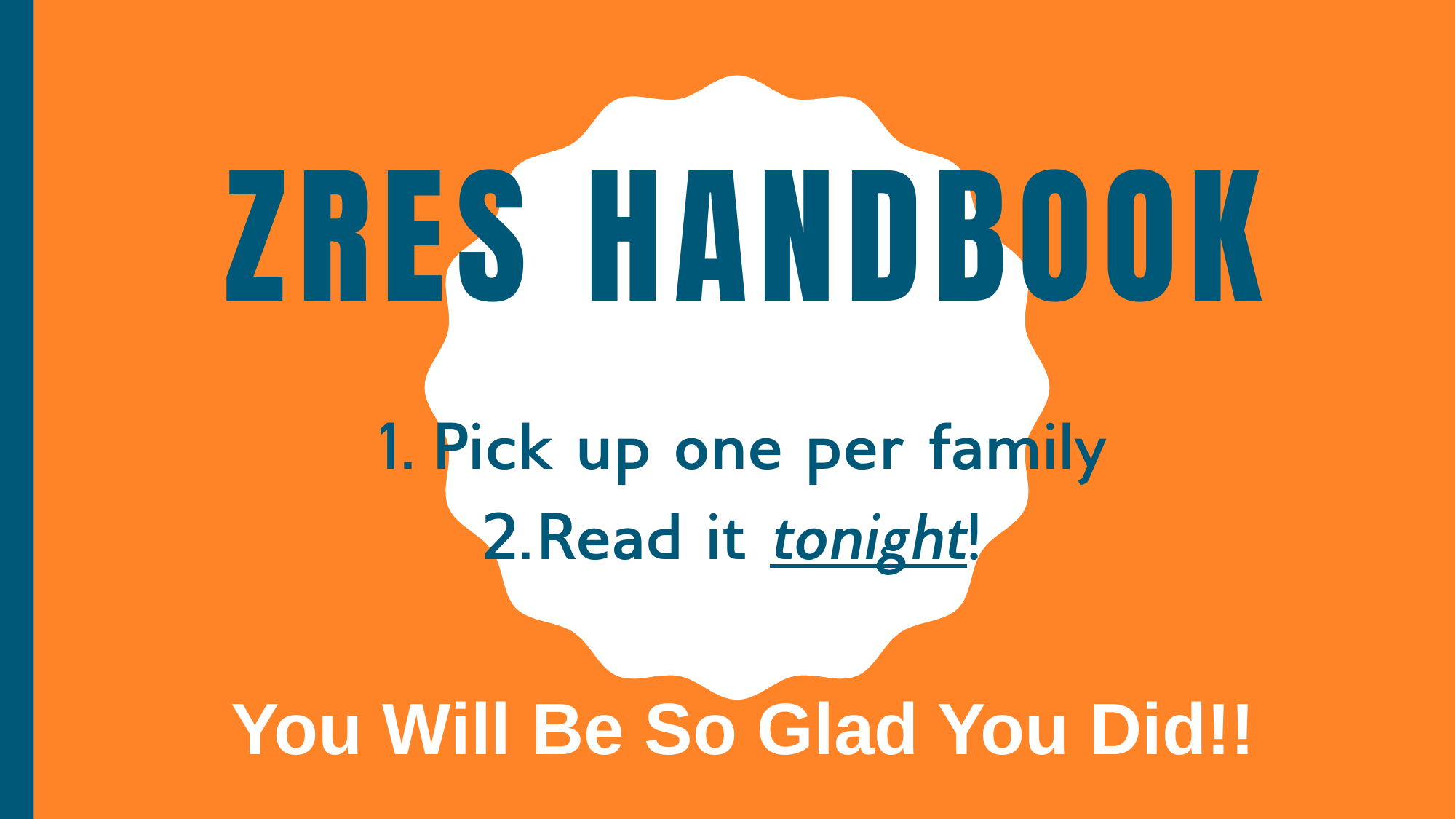

# Zres handbook
Pick up one per family
Read it tonight!

You Will Be So Glad You Did!!